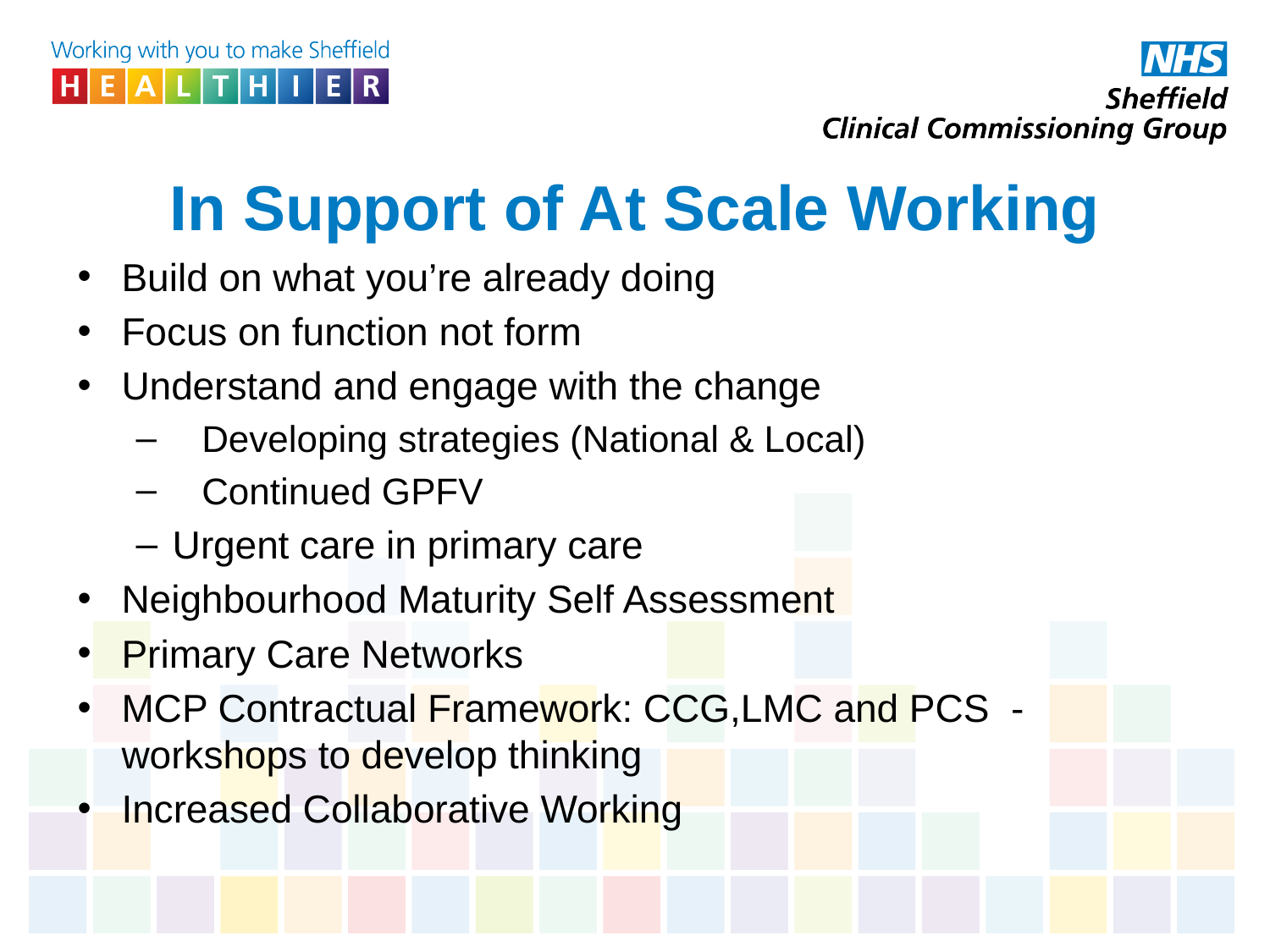

# In Support of At Scale Working
Build on what you’re already doing
Focus on function not form
Understand and engage with the change
	Developing strategies (National & Local)
	Continued GPFV
Urgent care in primary care
Neighbourhood Maturity Self Assessment
Primary Care Networks
MCP Contractual Framework: CCG,LMC and PCS  - workshops to develop thinking
Increased Collaborative Working